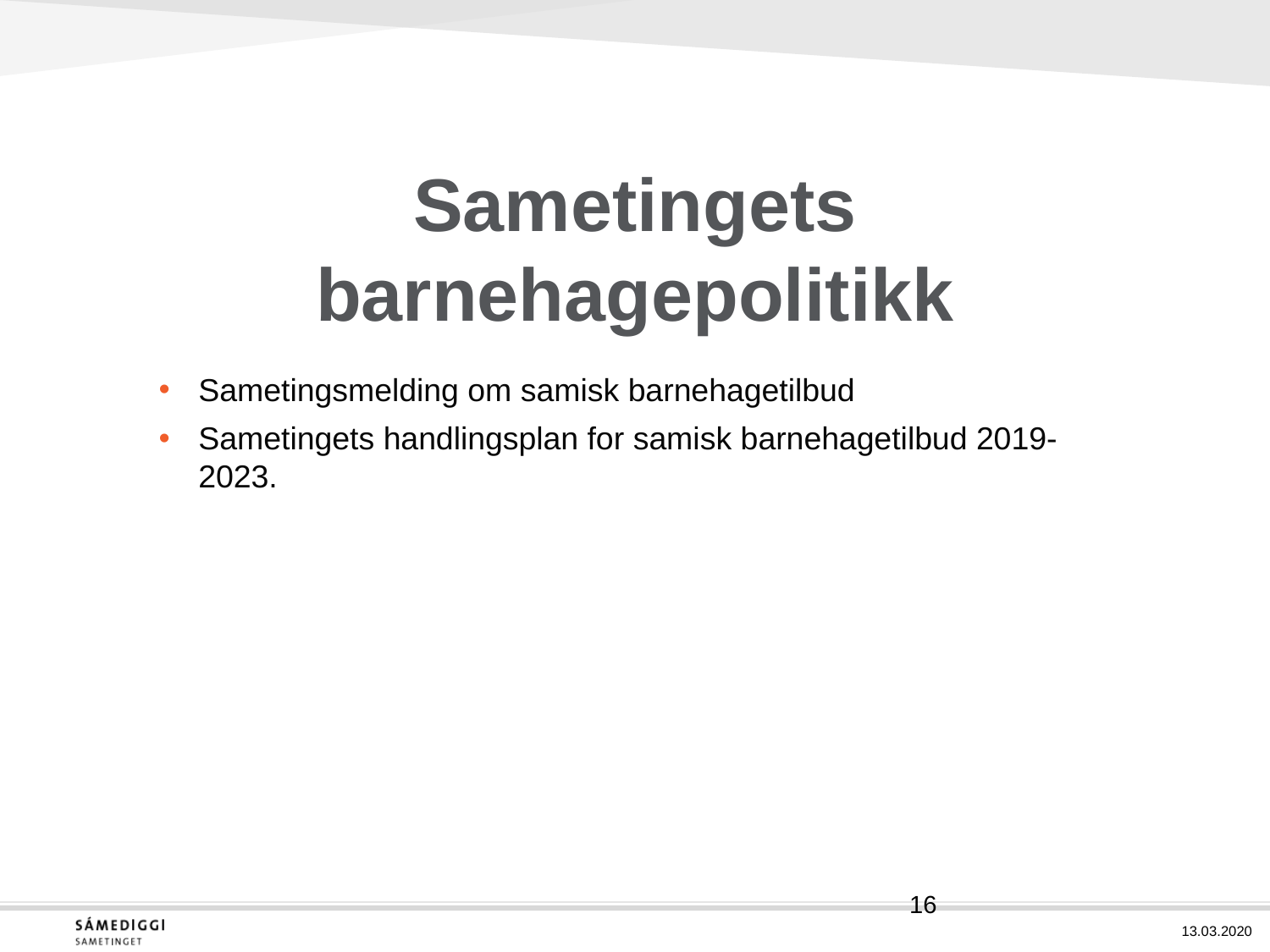

# Sametingets barnehagepolitikk
Sametingsmelding om samisk barnehagetilbud
Sametingets handlingsplan for samisk barnehagetilbud 2019-2023.

16
13.03.2020